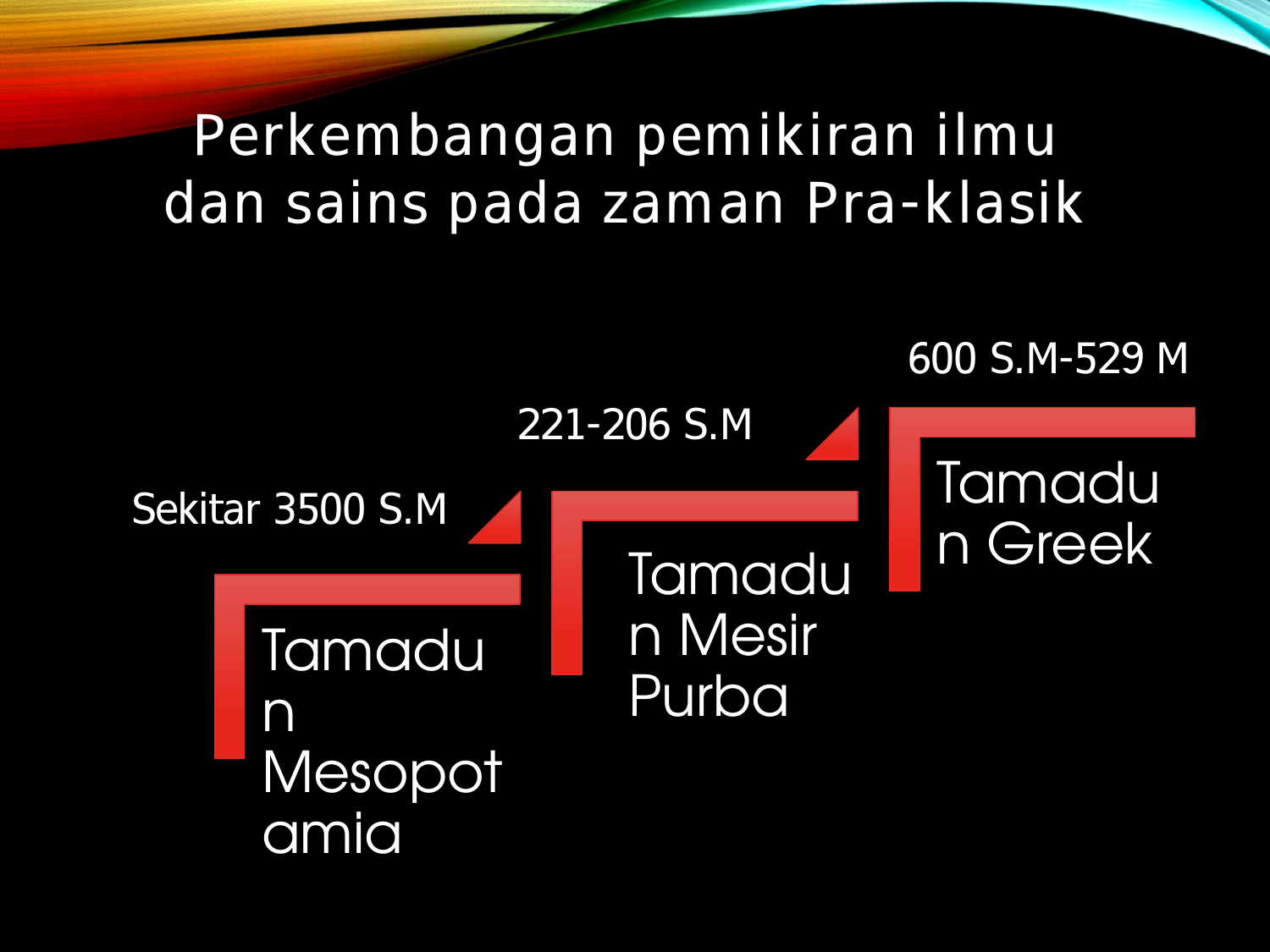

Perkembangan pemikiran ilmu dan sains pada zaman Pra-klasik
Tamadun Mesopotamia
Tamadun Mesir Purba
Tamadun Greek
600 S.M-529 M
221-206 S.M
Sekitar 3500 S.M